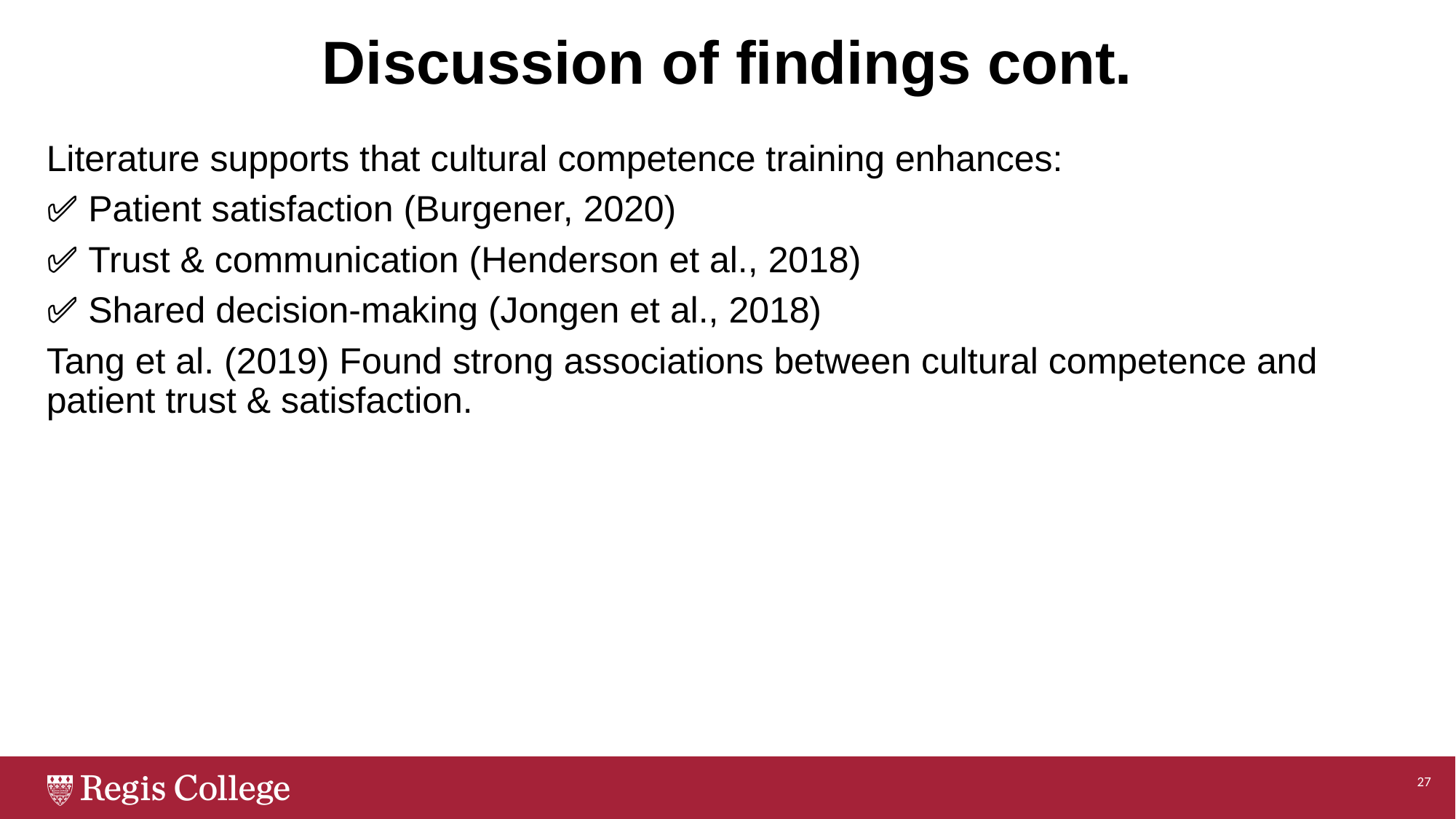

# Discussion of findings cont.
Literature supports that cultural competence training enhances:
✅ Patient satisfaction (Burgener, 2020)
✅ Trust & communication (Henderson et al., 2018)
✅ Shared decision-making (Jongen et al., 2018)
Tang et al. (2019) Found strong associations between cultural competence and patient trust & satisfaction.

27